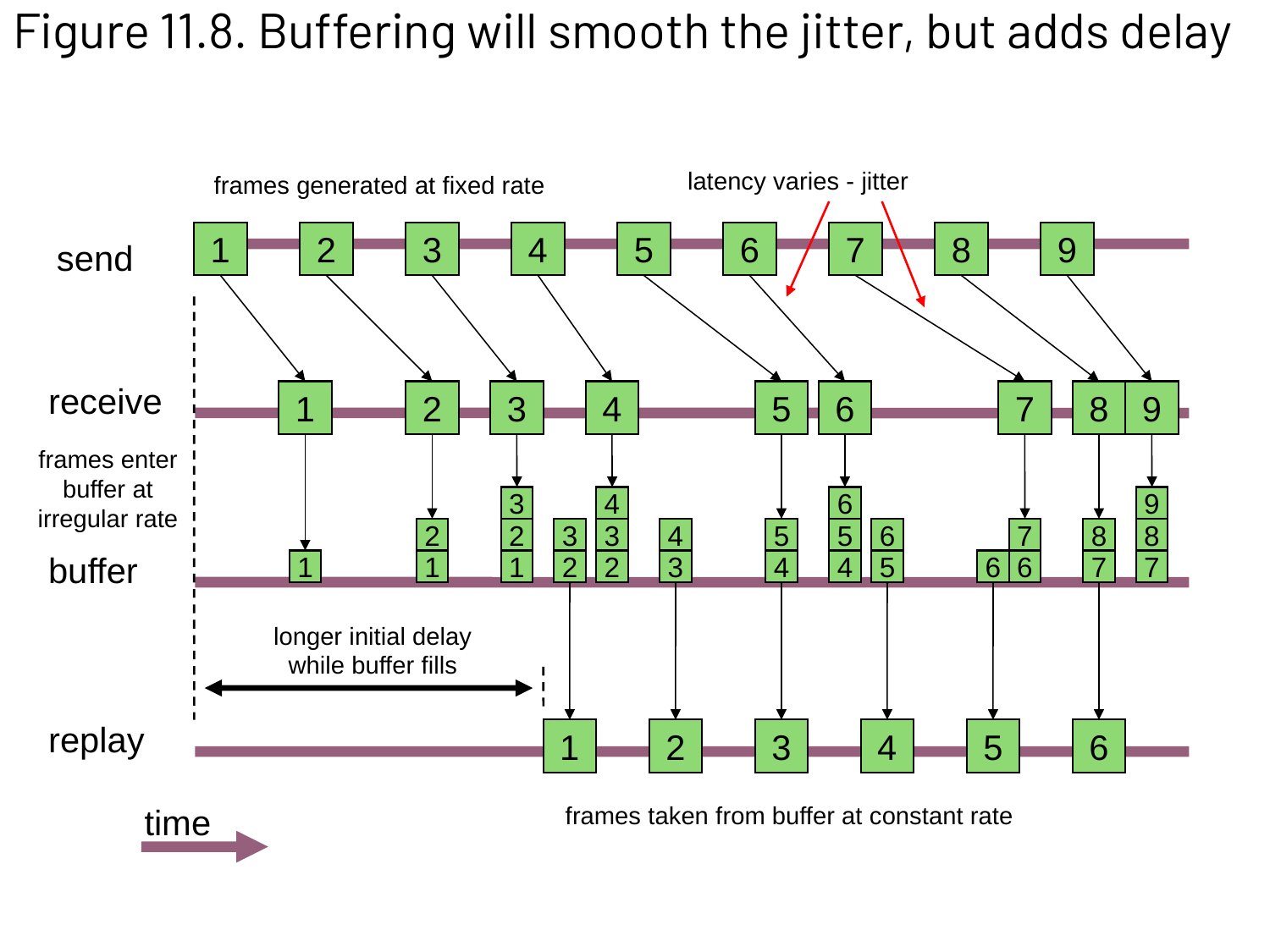

# Figure 11.8. Buffering will smooth the jitter, but adds delay
latency varies - jitter
frames generated at fixed rate

1
2
3
4
5
6
7
8
9
send

receive
1
2
3
4
5
6
7
8
9

frames enter
buffer at
irregular rate
3
4
6
9
2
2
3
3
4
5
5
6
7
8
8
buffer
1
1
1
2
2
3
4
4
5
6
6
7
7

longer initial delay
while buffer fills

replay
1
2
3
4
5
6

time
frames taken from buffer at constant rate